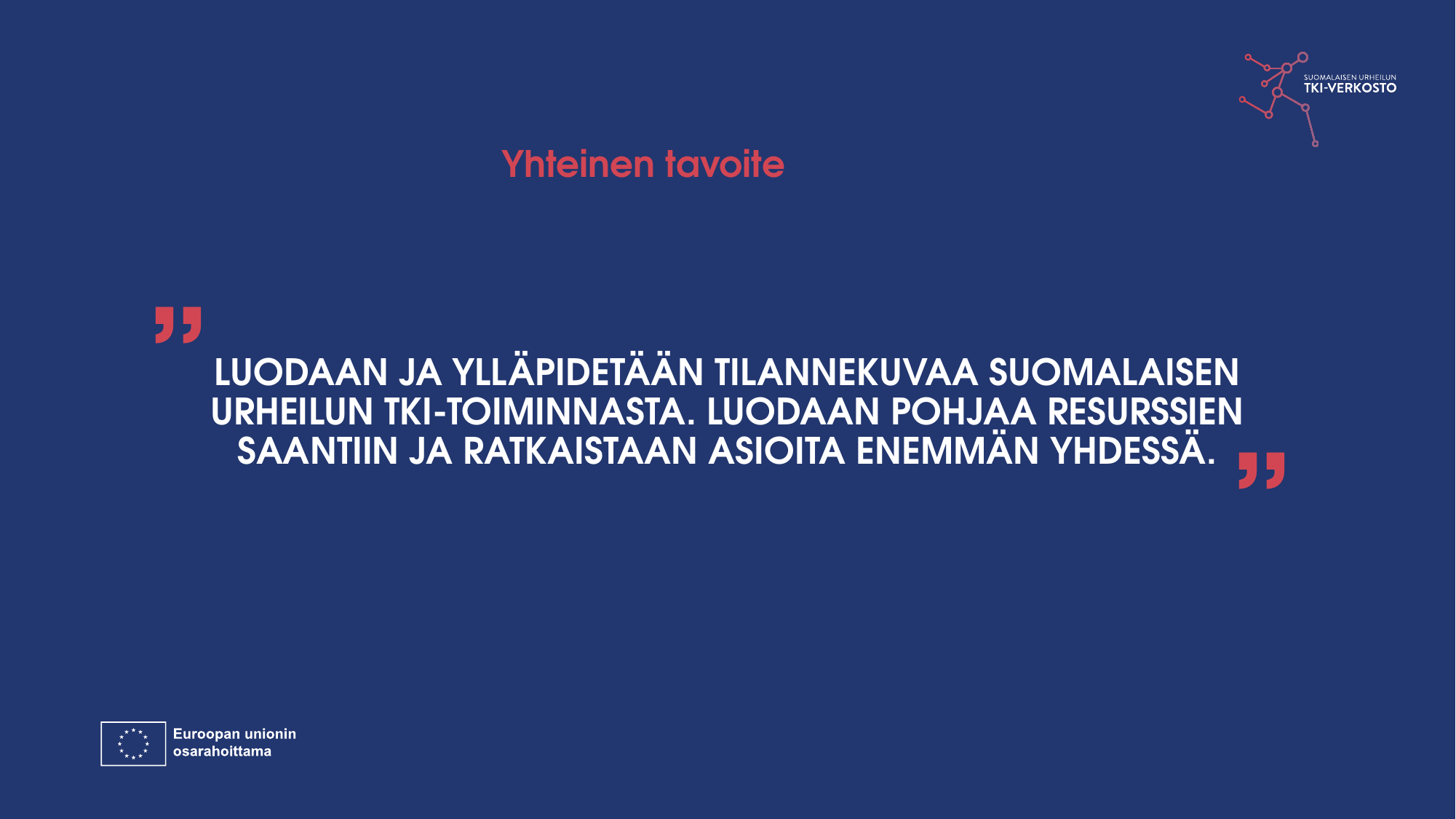

Yhteinen tavoite
”
LUODAAN JA YLLÄPIDETÄÄN TILANNEKUVAA SUOMALAISEN URHEILUN TKI-TOIMINNASTA. LUODAAN POHJAA RESURSSIEN SAANTIIN JA RATKAISTAAN ASIOITA ENEMMÄN YHDESSÄ.
”